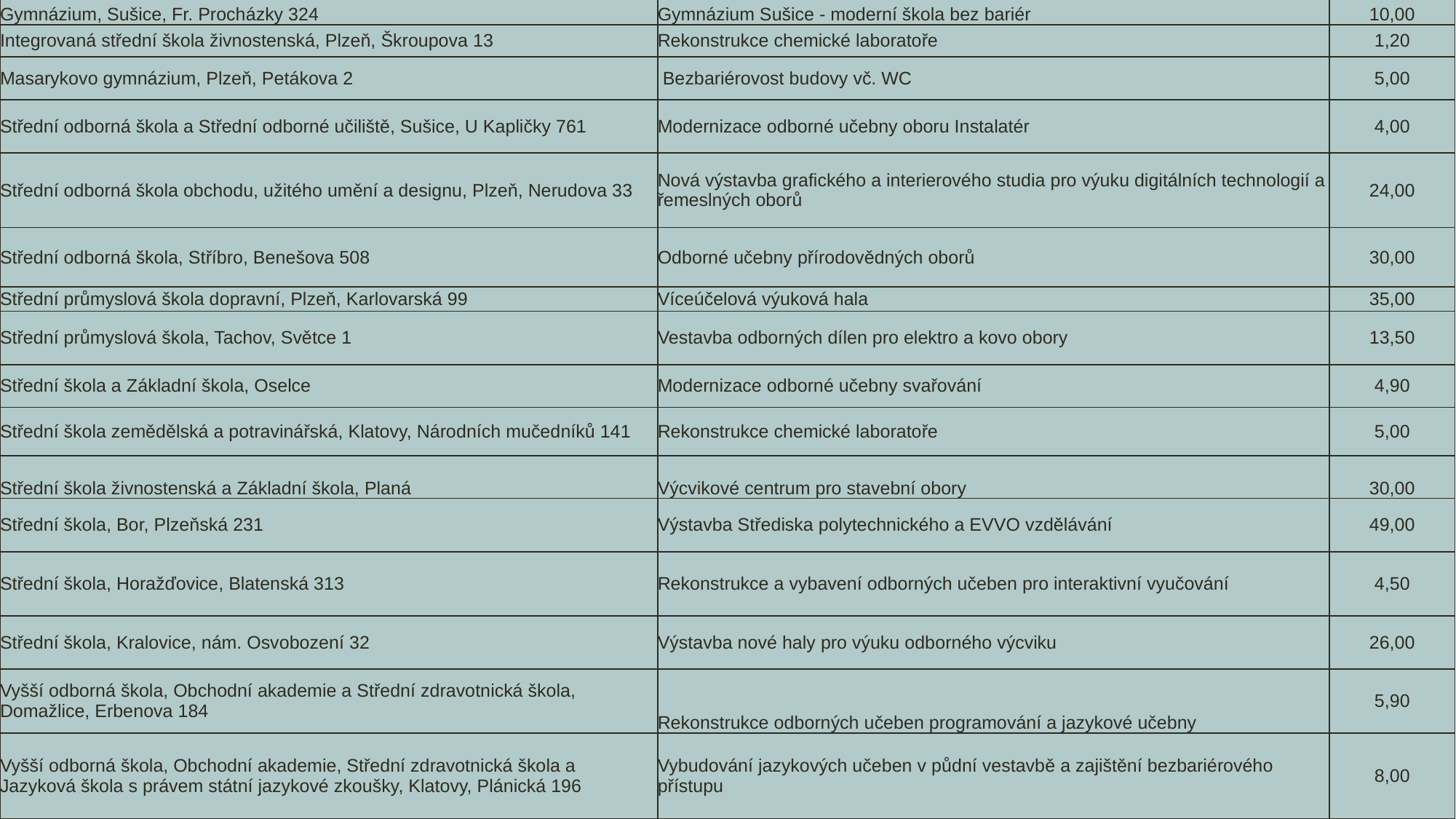

| Gymnázium, Sušice, Fr. Procházky 324 | Gymnázium Sušice - moderní škola bez bariér | 10,00 |
| --- | --- | --- |
| Integrovaná střední škola živnostenská, Plzeň, Škroupova 13 | Rekonstrukce chemické laboratoře | 1,20 |
| Masarykovo gymnázium, Plzeň, Petákova 2 | Bezbariérovost budovy vč. WC | 5,00 |
| Střední odborná škola a Střední odborné učiliště, Sušice, U Kapličky 761 | Modernizace odborné učebny oboru Instalatér | 4,00 |
| Střední odborná škola obchodu, užitého umění a designu, Plzeň, Nerudova 33 | Nová výstavba grafického a interierového studia pro výuku digitálních technologií a řemeslných oborů | 24,00 |
| Střední odborná škola, Stříbro, Benešova 508 | Odborné učebny přírodovědných oborů | 30,00 |
| Střední průmyslová škola dopravní, Plzeň, Karlovarská 99 | Víceúčelová výuková hala | 35,00 |
| Střední průmyslová škola, Tachov, Světce 1 | Vestavba odborných dílen pro elektro a kovo obory | 13,50 |
| Střední škola a Základní škola, Oselce | Modernizace odborné učebny svařování | 4,90 |
| Střední škola zemědělská a potravinářská, Klatovy, Národních mučedníků 141 | Rekonstrukce chemické laboratoře | 5,00 |
| Střední škola živnostenská a Základní škola, Planá | Výcvikové centrum pro stavební obory | 30,00 |
| Střední škola, Bor, Plzeňská 231 | Výstavba Střediska polytechnického a EVVO vzdělávání | 49,00 |
| Střední škola, Horažďovice, Blatenská 313 | Rekonstrukce a vybavení odborných učeben pro interaktivní vyučování | 4,50 |
| Střední škola, Kralovice, nám. Osvobození 32 | Výstavba nové haly pro výuku odborného výcviku | 26,00 |
| Vyšší odborná škola, Obchodní akademie a Střední zdravotnická škola, Domažlice, Erbenova 184 | Rekonstrukce odborných učeben programování a jazykové učebny | 5,90 |
| Vyšší odborná škola, Obchodní akademie, Střední zdravotnická škola a Jazyková škola s právem státní jazykové zkoušky, Klatovy, Plánická 196 | Vybudování jazykových učeben v půdní vestavbě a zajištění bezbariérového přístupu | 8,00 |
#